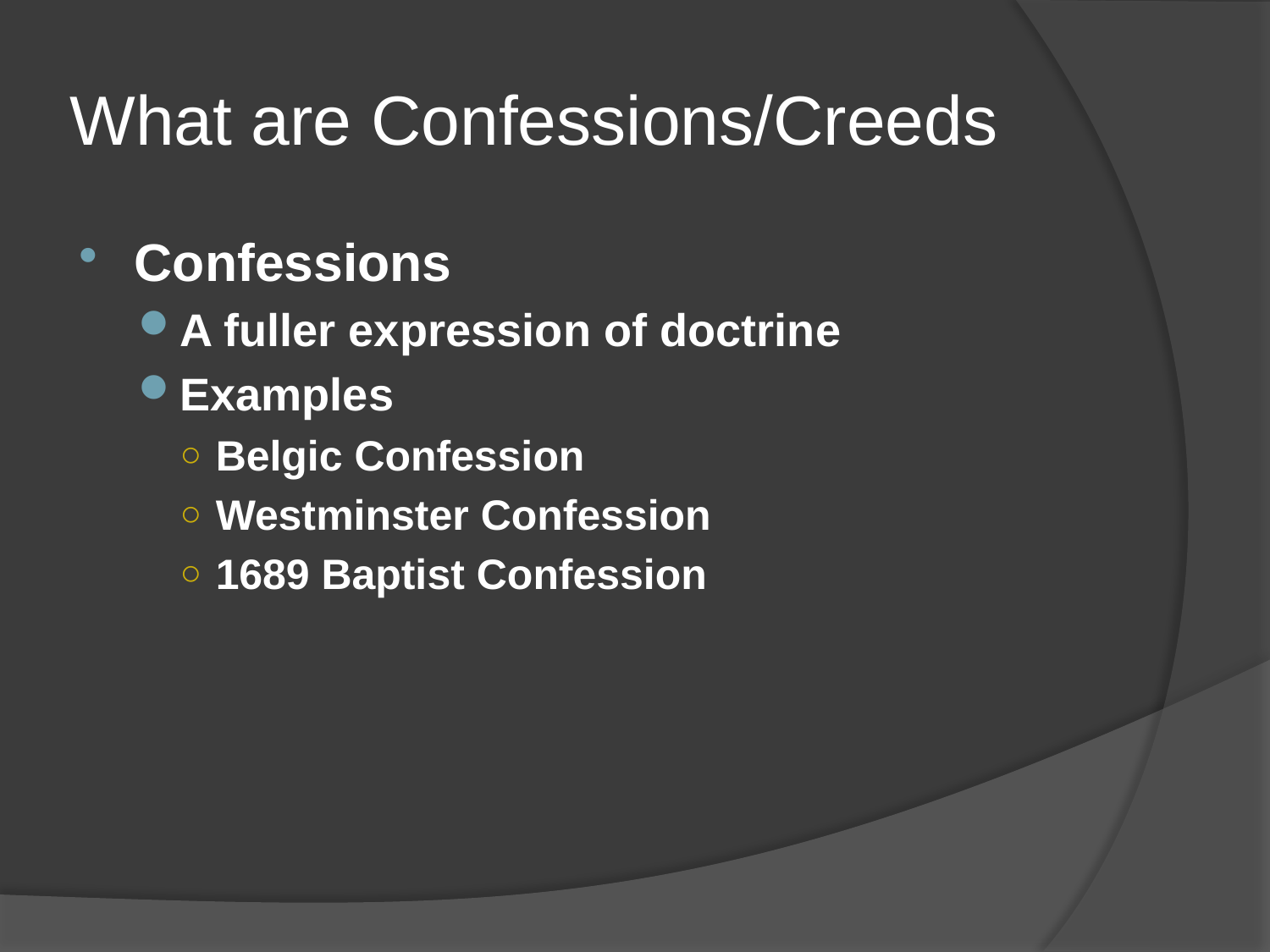

# What are Confessions/Creeds
Confessions
A fuller expression of doctrine
Examples
Belgic Confession
Westminster Confession
1689 Baptist Confession